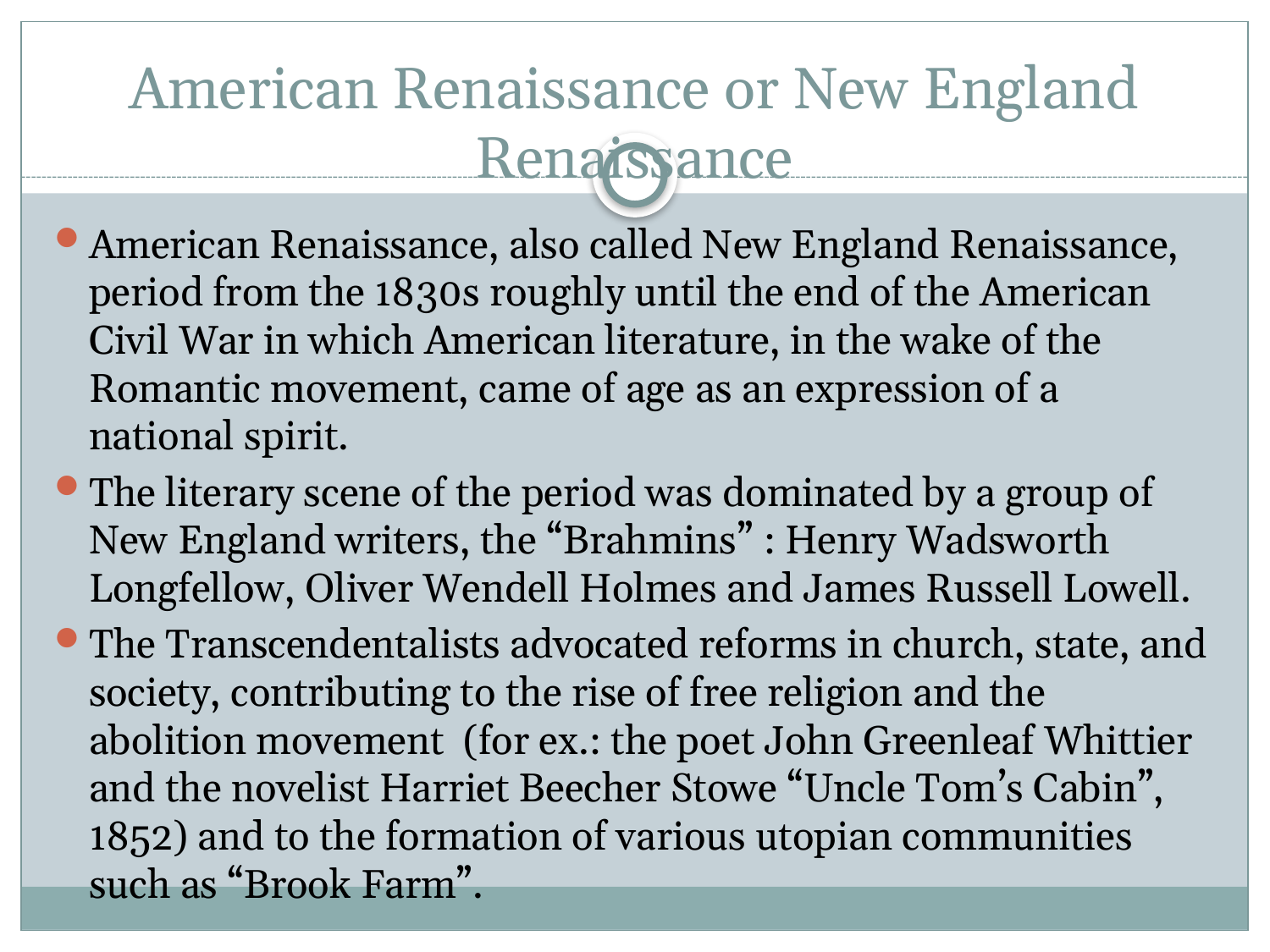

# American Renaissance or New England Renaissance
American Renaissance, also called New England Renaissance, period from the 1830s roughly until the end of the American Civil War in which American literature, in the wake of the Romantic movement, came of age as an expression of a national spirit.
The literary scene of the period was dominated by a group of New England writers, the “Brahmins” : Henry Wadsworth Longfellow, Oliver Wendell Holmes and James Russell Lowell.
The Transcendentalists advocated reforms in church, state, and society, contributing to the rise of free religion and the abolition movement  (for ex.: the poet John Greenleaf Whittier and the novelist Harriet Beecher Stowe “Uncle Tom’s Cabin”, 1852) and to the formation of various utopian communities such as “Brook Farm”.